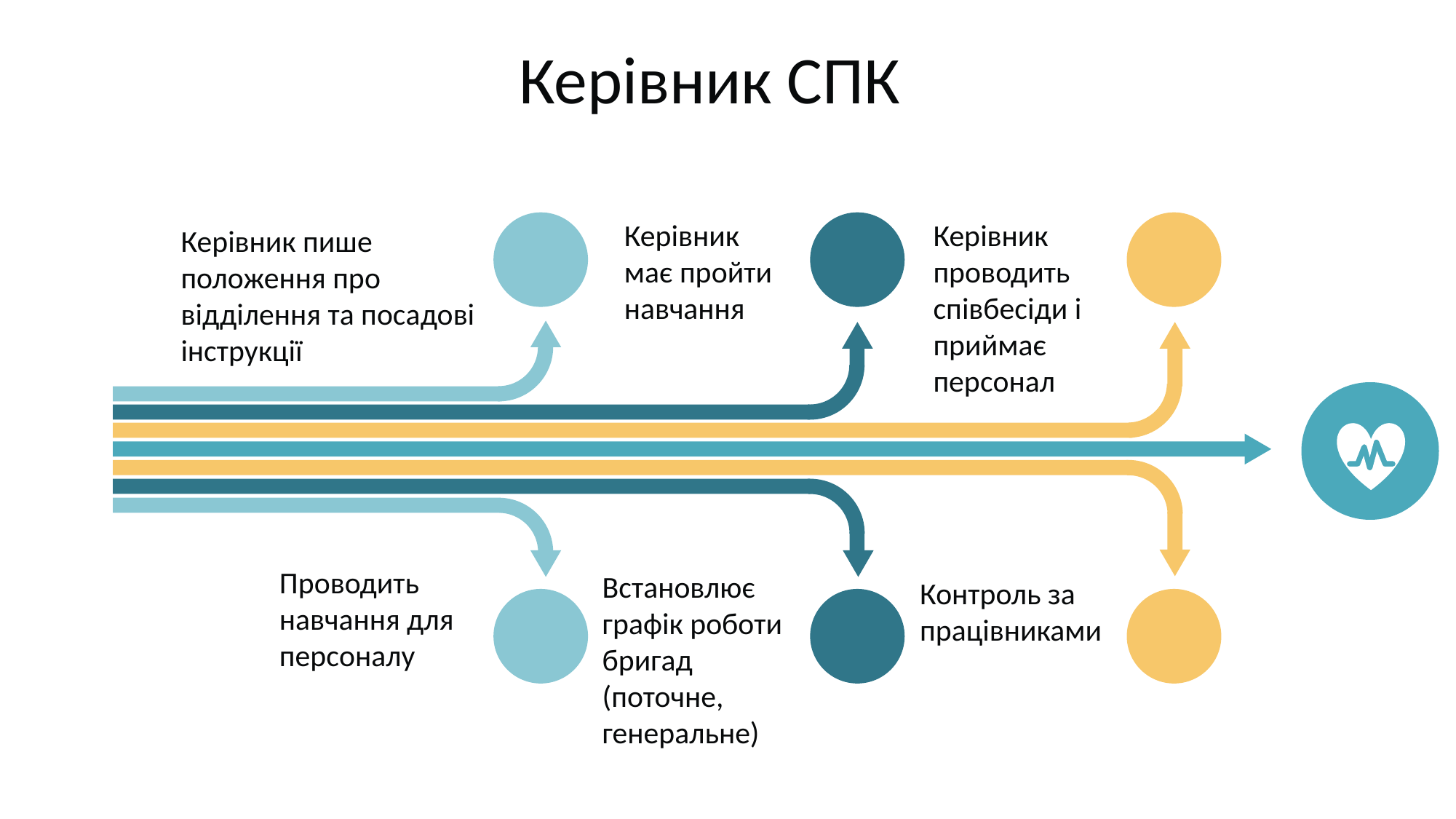

Керівник СПК
Керівник має пройти навчання
Керівник проводить співбесіди і приймає персонал

Керівник пише положення про відділення та посадові інструкції

Проводить навчання для персоналу
Встановлює графік роботи бригад
(поточне, генеральне)
Контроль за працівниками